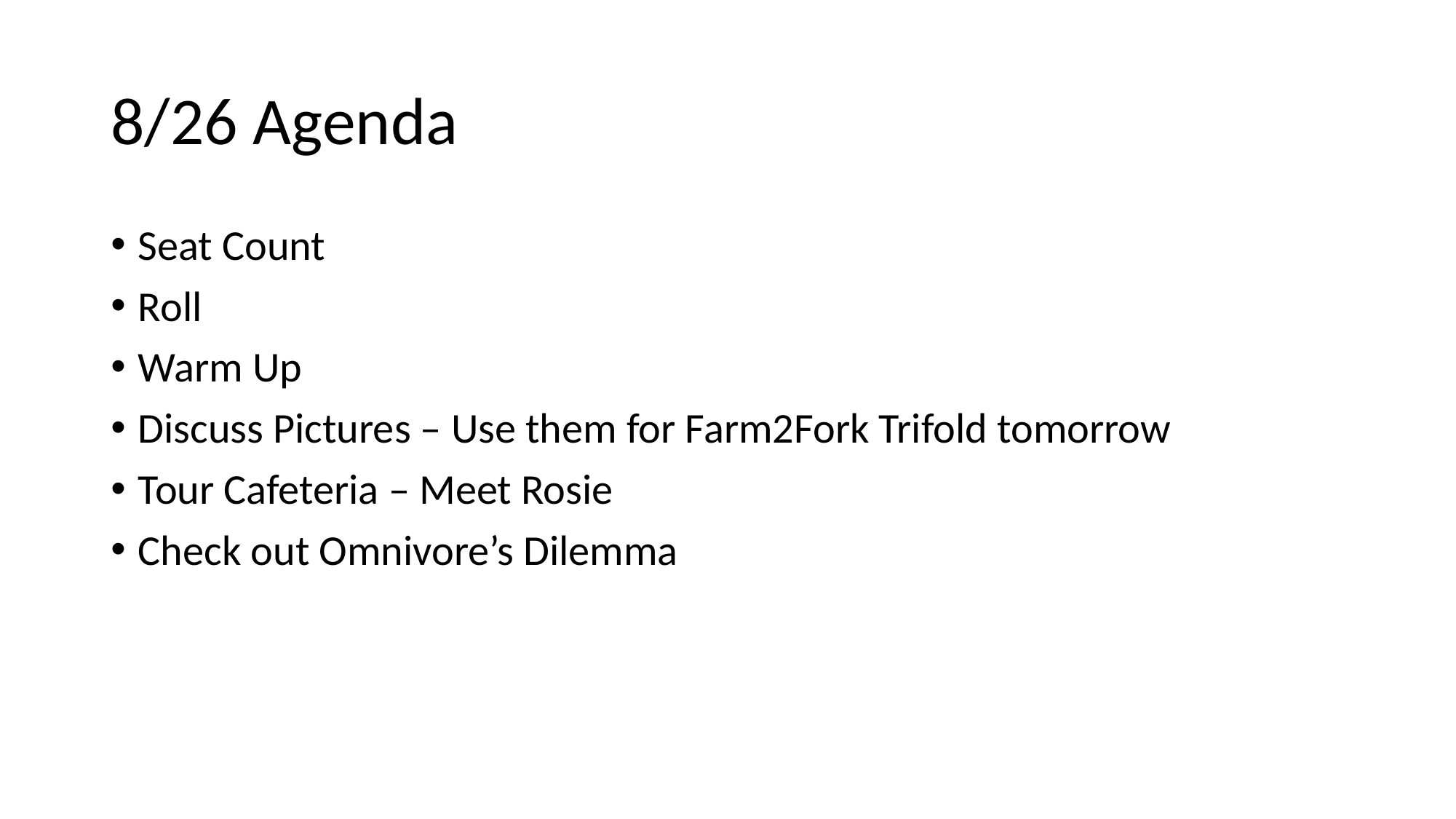

# 8/26 Agenda
Seat Count
Roll
Warm Up
Discuss Pictures – Use them for Farm2Fork Trifold tomorrow
Tour Cafeteria – Meet Rosie
Check out Omnivore’s Dilemma